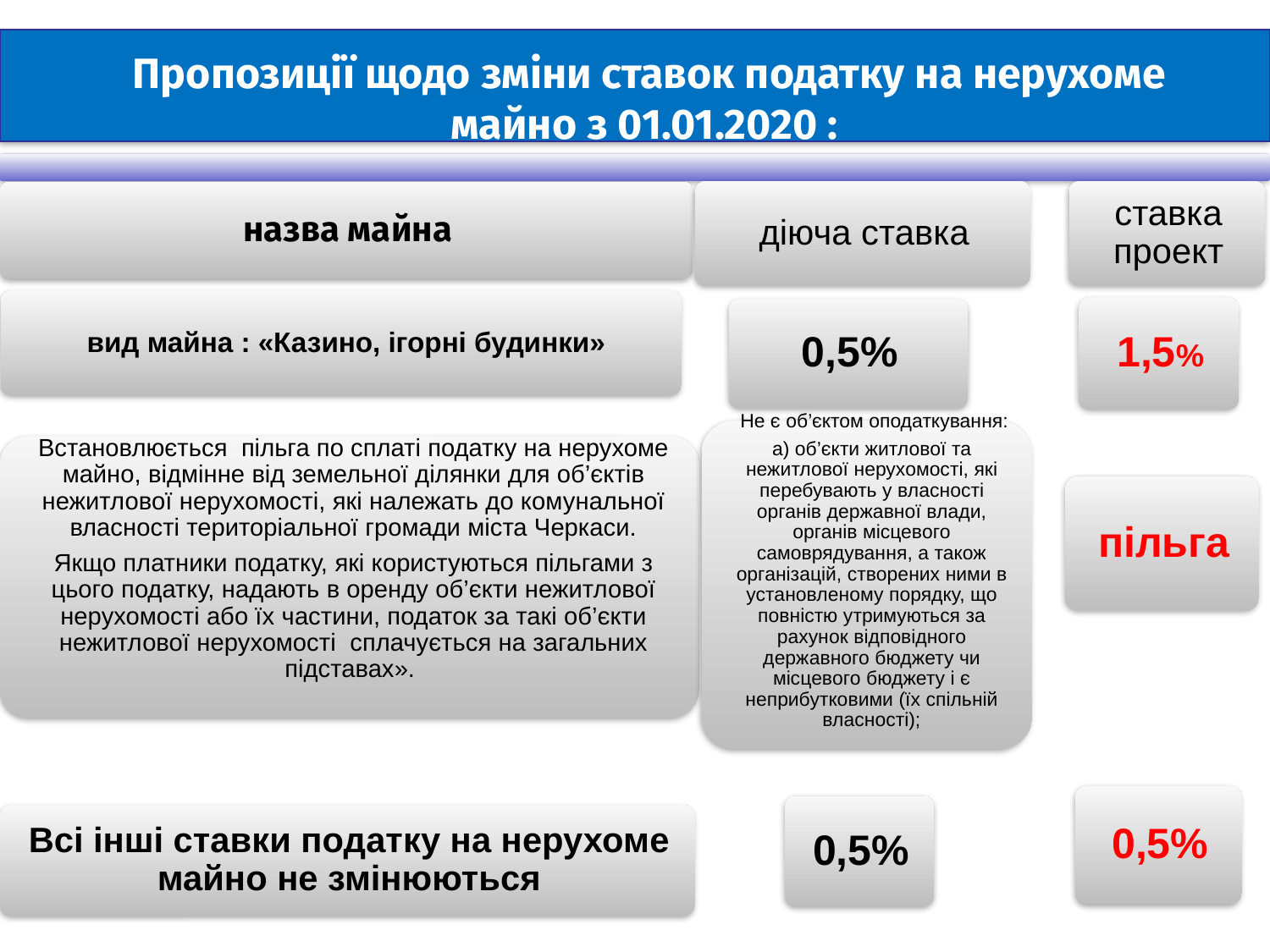

Пропозиції щодо зміни ставок податку на нерухоме майно з 01.01.2020 :
змінювалися ставки з 2018 року

назва майна
 вид майна : «Казино, ігорні будинки»
Встановлюється  пільга по сплаті податку на нерухоме майно, відмінне від земельної ділянки для об’єктів нежитлової нерухомості, які належать до комунальної власності територіальної громади міста Черкаси.
Якщо платники податку, які користуються пільгами з цього податку, надають в оренду об’єкти нежитлової нерухомості або їх частини, податок за такі об’єкти нежитлової нерухомості  сплачується на загальних підставах».

Всі інші ставки податку на нерухоме майно не змінюються
діюча ставка
0,5%
 Не є об’єктом оподаткування:
а) об’єкти житлової та нежитлової нерухомості, які перебувають у власності органів державної влади, органів місцевого самоврядування, а також організацій, створених ними в установленому порядку, що повністю утримуються за рахунок відповідного державного бюджету чи місцевого бюджету і є неприбутковими (їх спільній власності);

0,5%
ставка проект
1,5%
пільга
0,5%